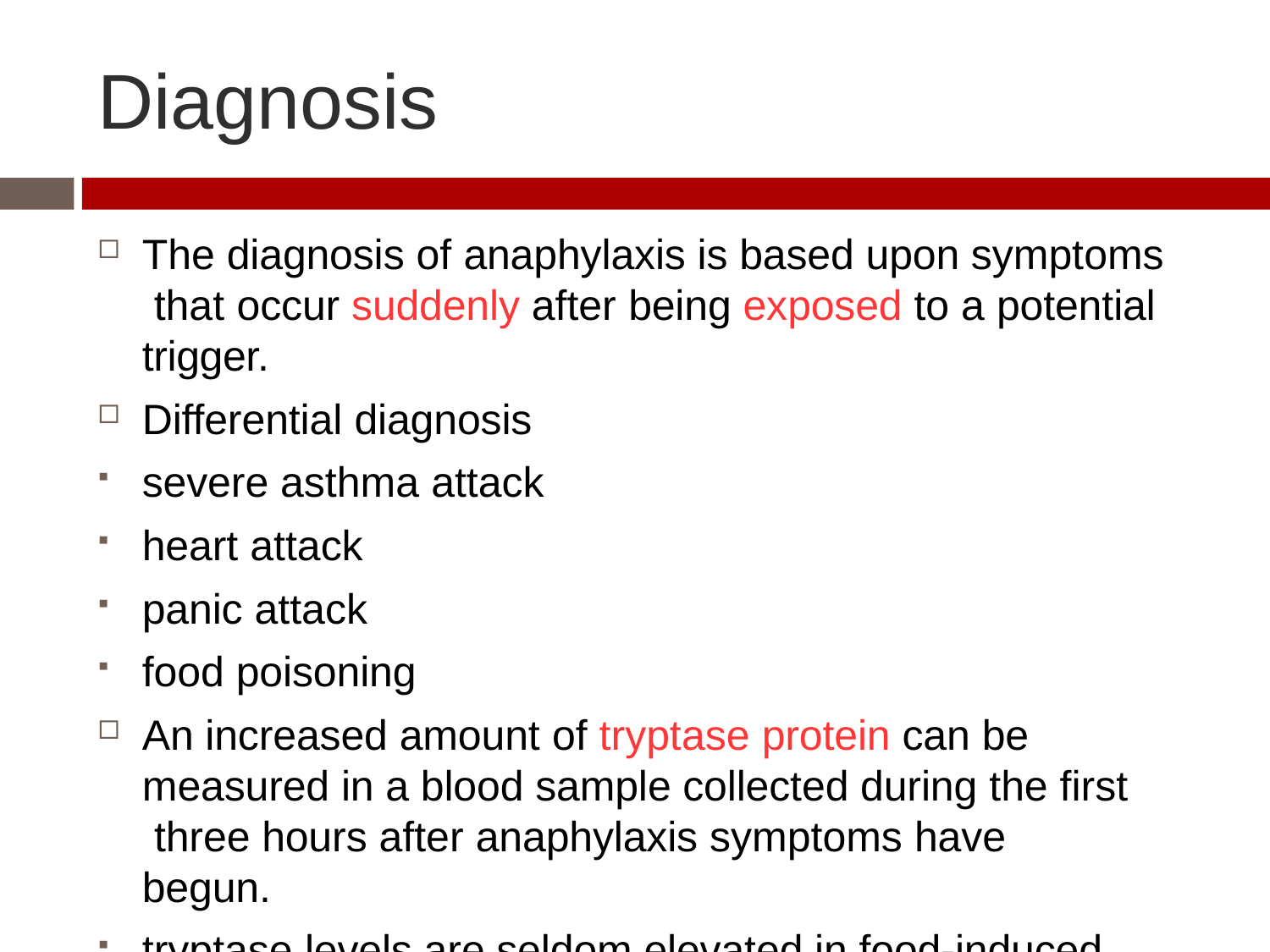

# Diagnosis
The diagnosis of anaphylaxis is based upon symptoms  that occur suddenly after being exposed to a potential  trigger.
Differential diagnosis
severe asthma attack
heart attack
panic attack
food poisoning
An increased amount of tryptase protein can be  measured in a blood sample collected during the first  three hours after anaphylaxis symptoms have begun.
tryptase levels are seldom elevated in food-induced  anaphylaxis